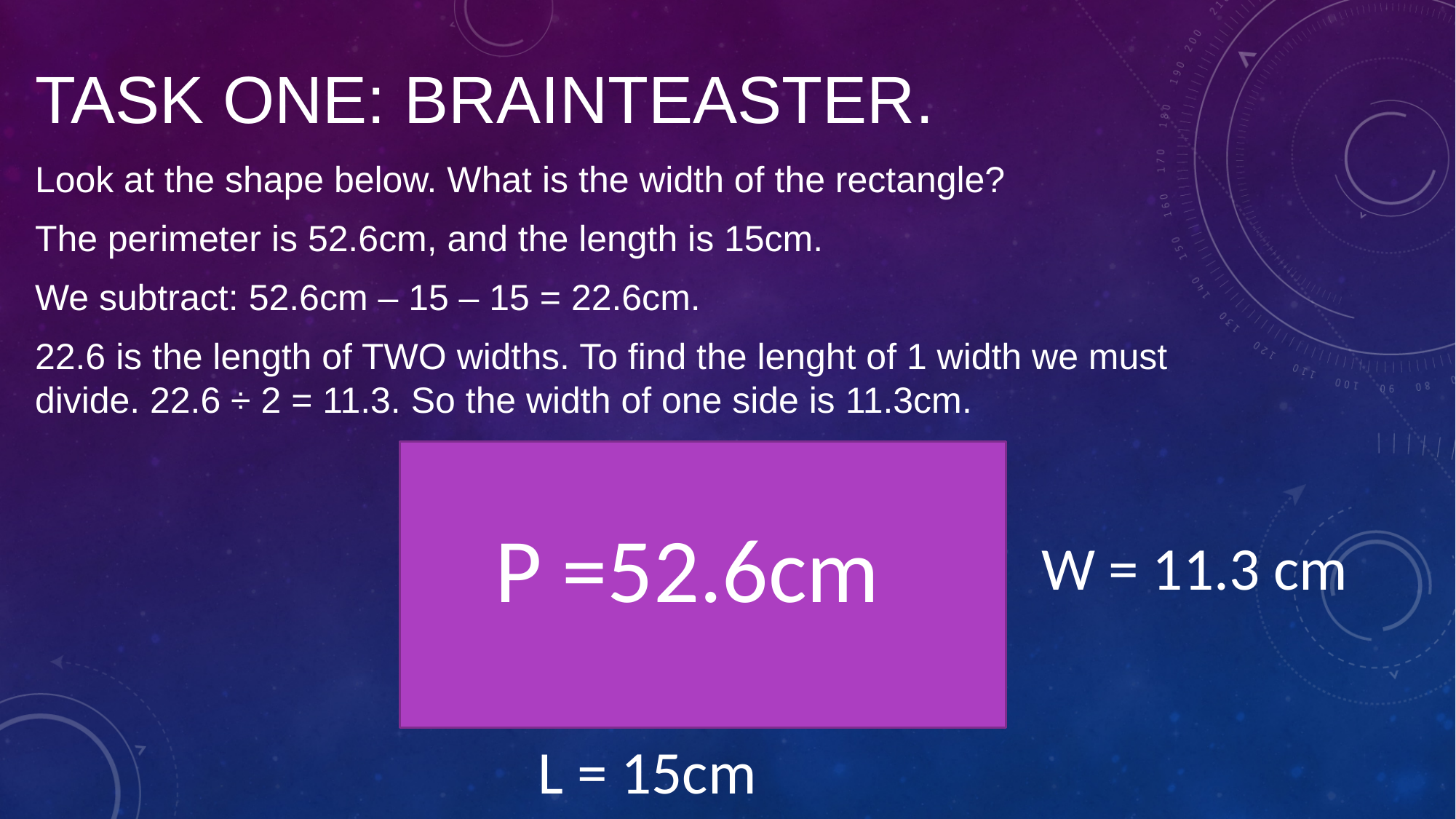

# Task One: Brainteaster.
Look at the shape below. What is the width of the rectangle?
The perimeter is 52.6cm, and the length is 15cm.
We subtract: 52.6cm – 15 – 15 = 22.6cm.
22.6 is the length of TWO widths. To find the lenght of 1 width we must divide. 22.6 ÷ 2 = 11.3. So the width of one side is 11.3cm.

P =52.6cm
W = 11.3 cm
L = 15cm